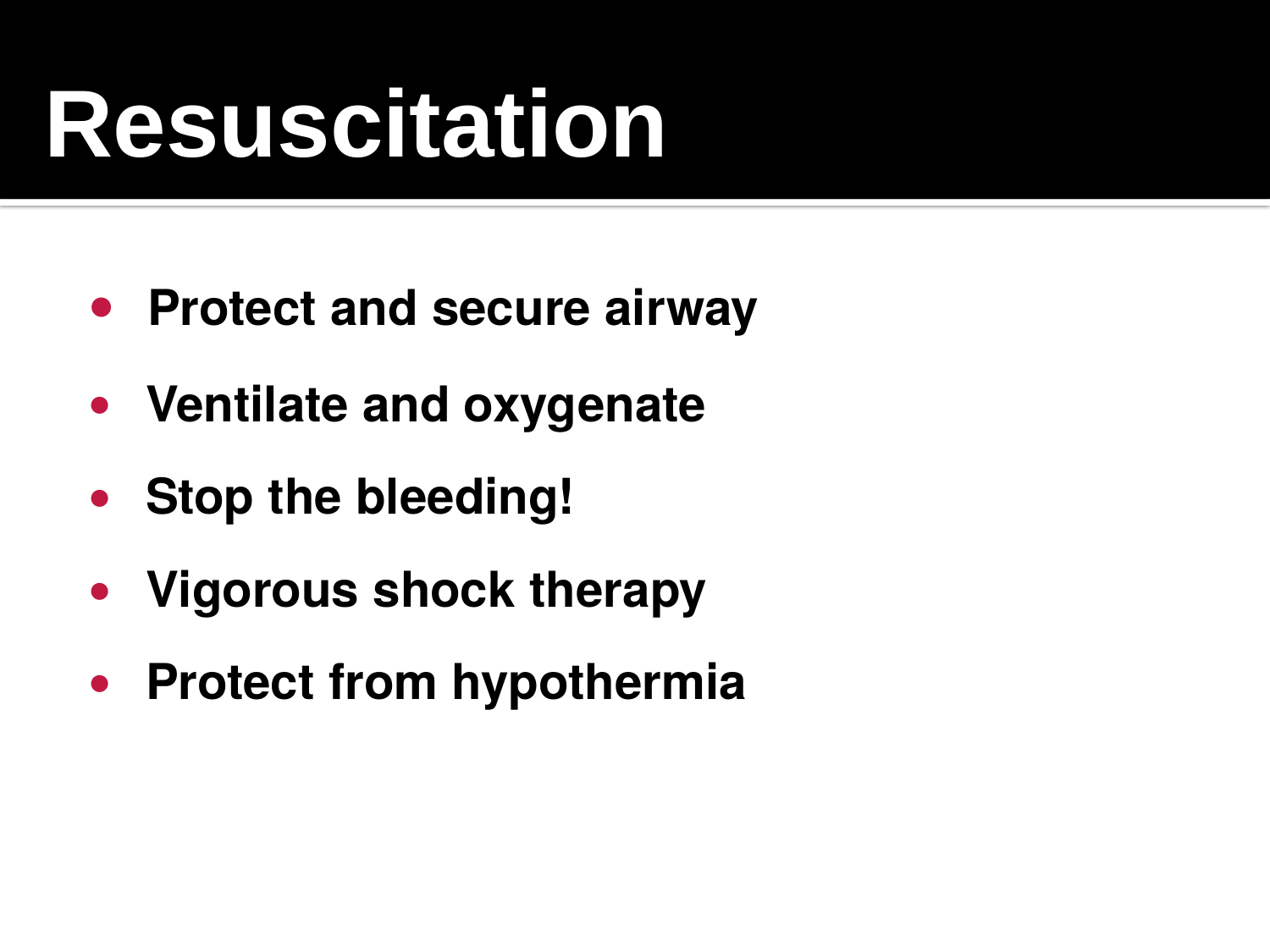

# Resuscitation
 Protect and secure airway
 Ventilate and oxygenate
 Stop the bleeding!
 Vigorous shock therapy
 Protect from hypothermia